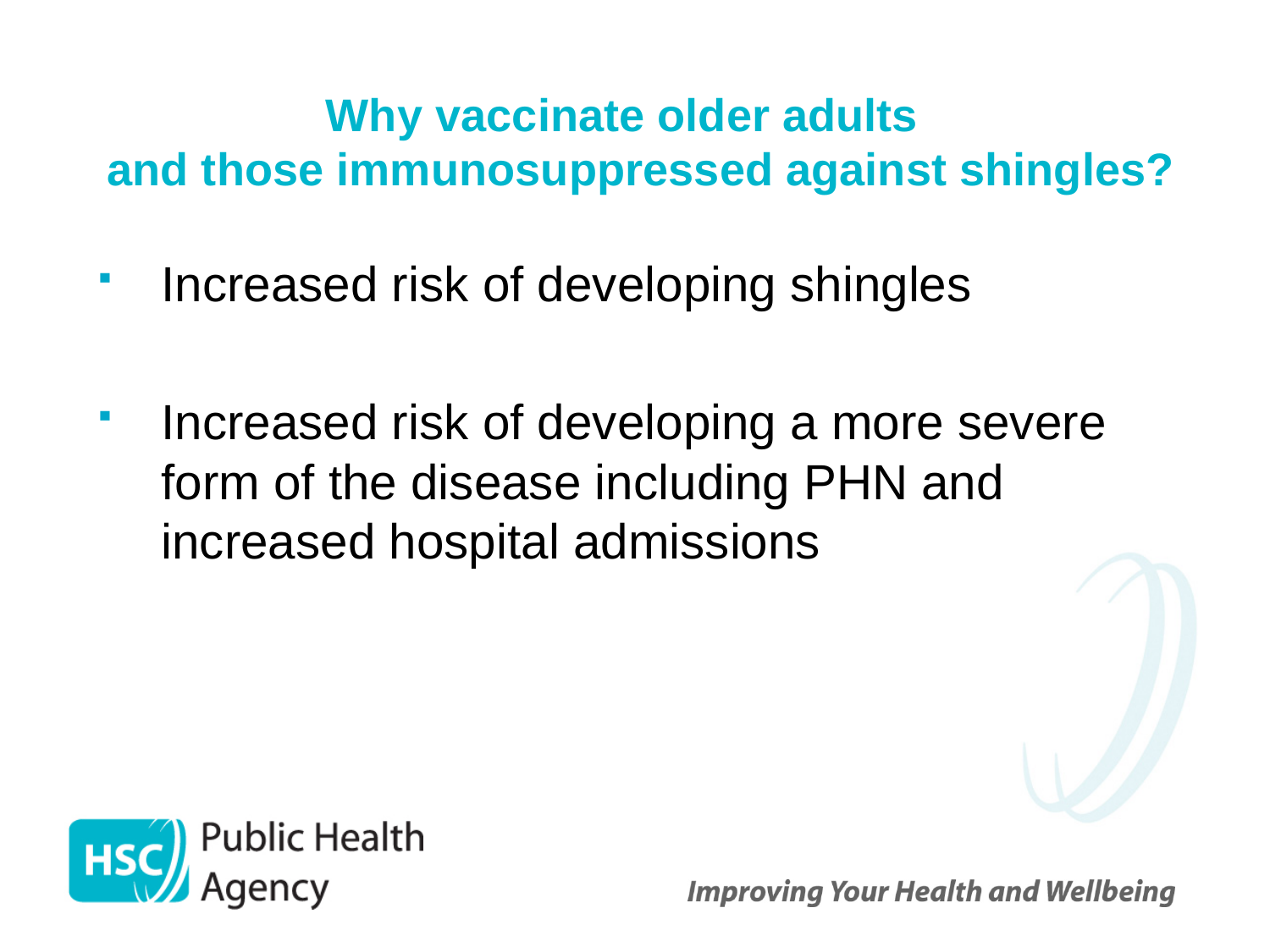

# Why vaccinate older adults and those immunosuppressed against shingles?
Increased risk of developing shingles

Increased risk of developing a more severe form of the disease including PHN and increased hospital admissions